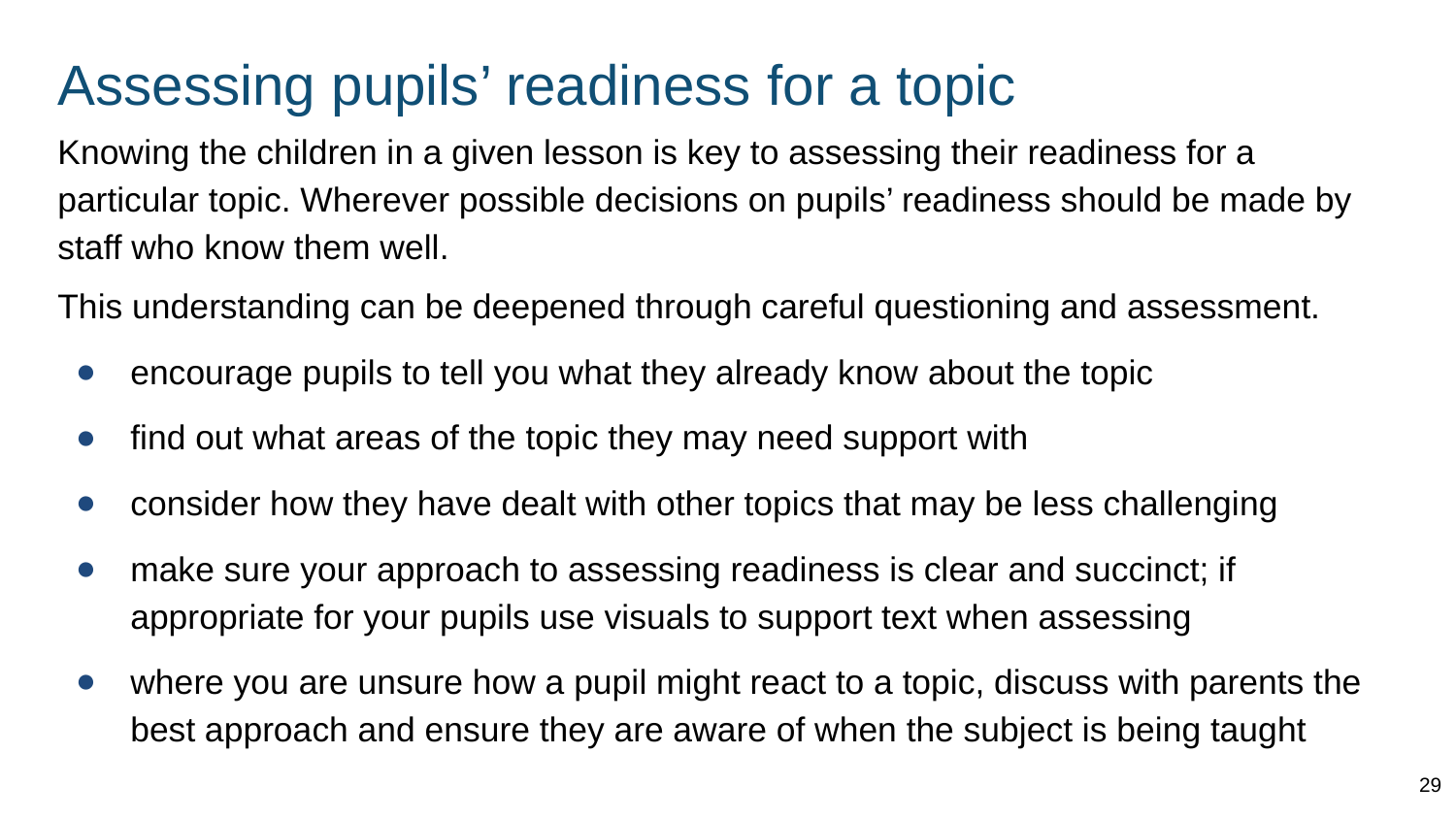

# Assessing pupils’ readiness for a topic

Knowing the children in a given lesson is key to assessing their readiness for a particular topic. Wherever possible decisions on pupils’ readiness should be made by staff who know them well.
This understanding can be deepened through careful questioning and assessment.
encourage pupils to tell you what they already know about the topic
find out what areas of the topic they may need support with
consider how they have dealt with other topics that may be less challenging
make sure your approach to assessing readiness is clear and succinct; if appropriate for your pupils use visuals to support text when assessing
where you are unsure how a pupil might react to a topic, discuss with parents the best approach and ensure they are aware of when the subject is being taught

29